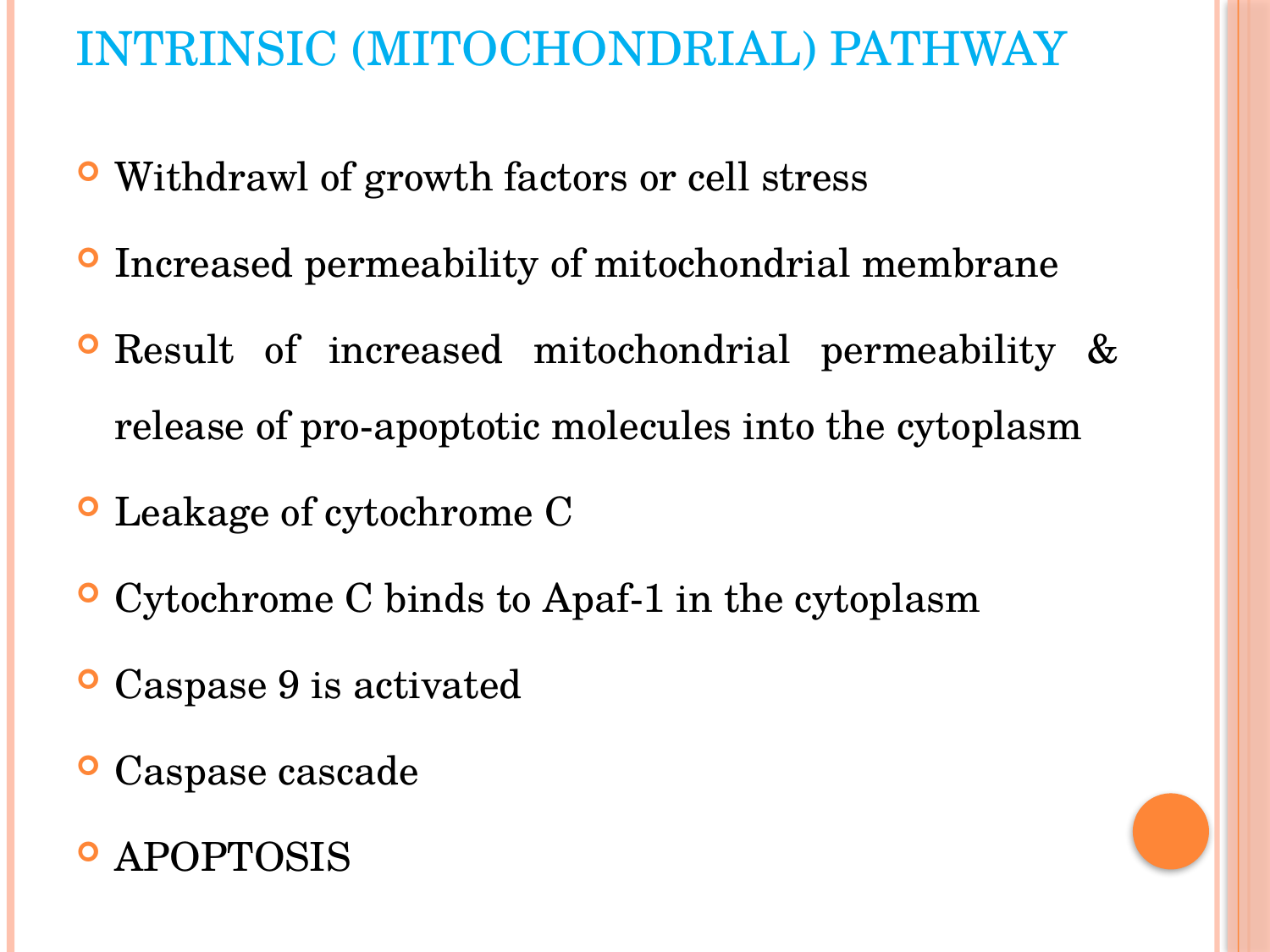

# Intrinsic (mitochondrial) Pathway
Withdrawl of growth factors or cell stress
Increased permeability of mitochondrial membrane
Result of increased mitochondrial permeability & release of pro-apoptotic molecules into the cytoplasm
Leakage of cytochrome C
Cytochrome C binds to Apaf-1 in the cytoplasm
Caspase 9 is activated
Caspase cascade
APOPTOSIS